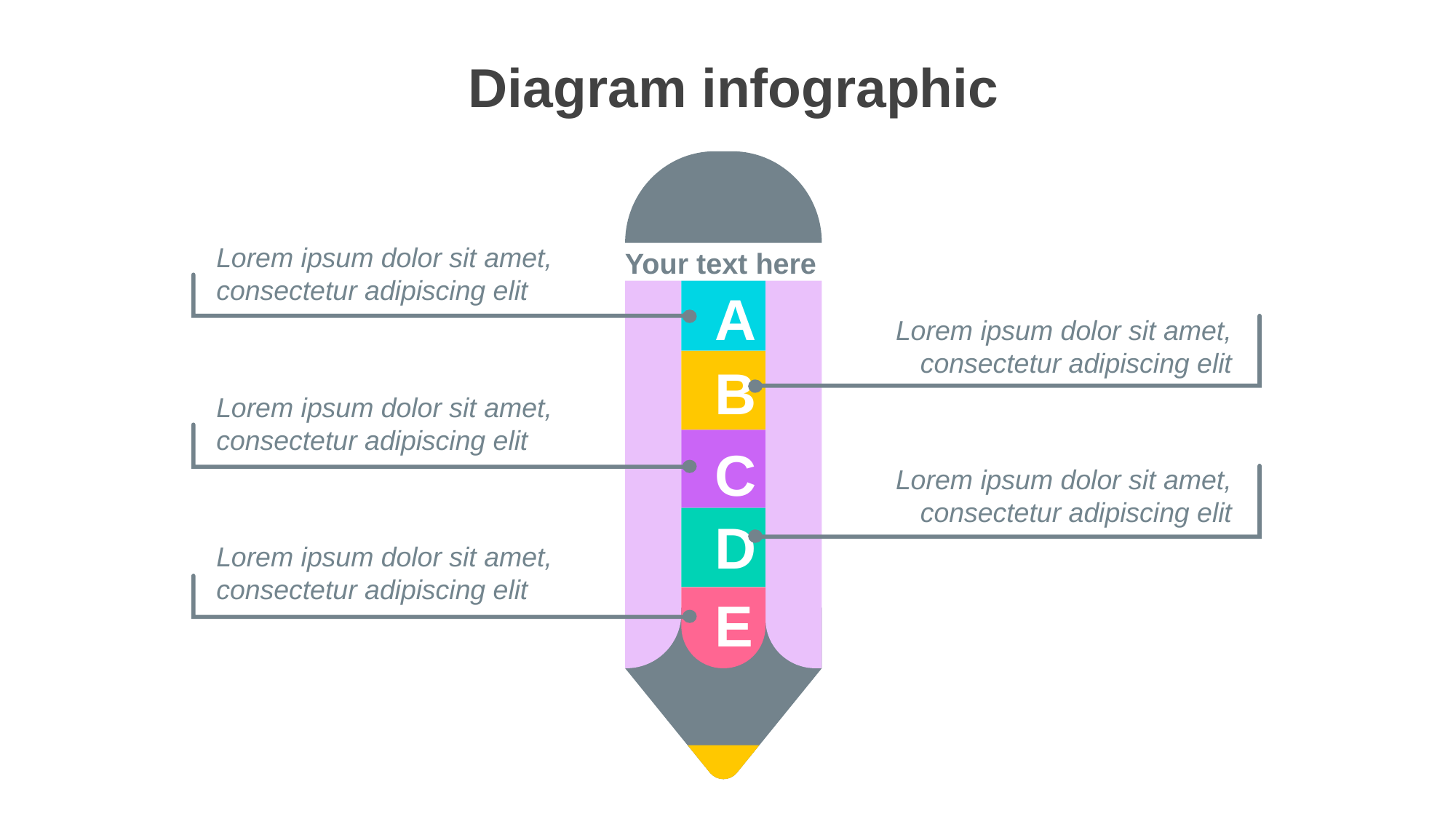

Diagram infographic

Your text here

Lorem ipsum dolor sit amet, consectetur adipiscing elit

A
Lorem ipsum dolor sit amet, consectetur adipiscing elit

B
Lorem ipsum dolor sit amet, consectetur adipiscing elit

C
Lorem ipsum dolor sit amet, consectetur adipiscing elit

D
Lorem ipsum dolor sit amet, consectetur adipiscing elit

E